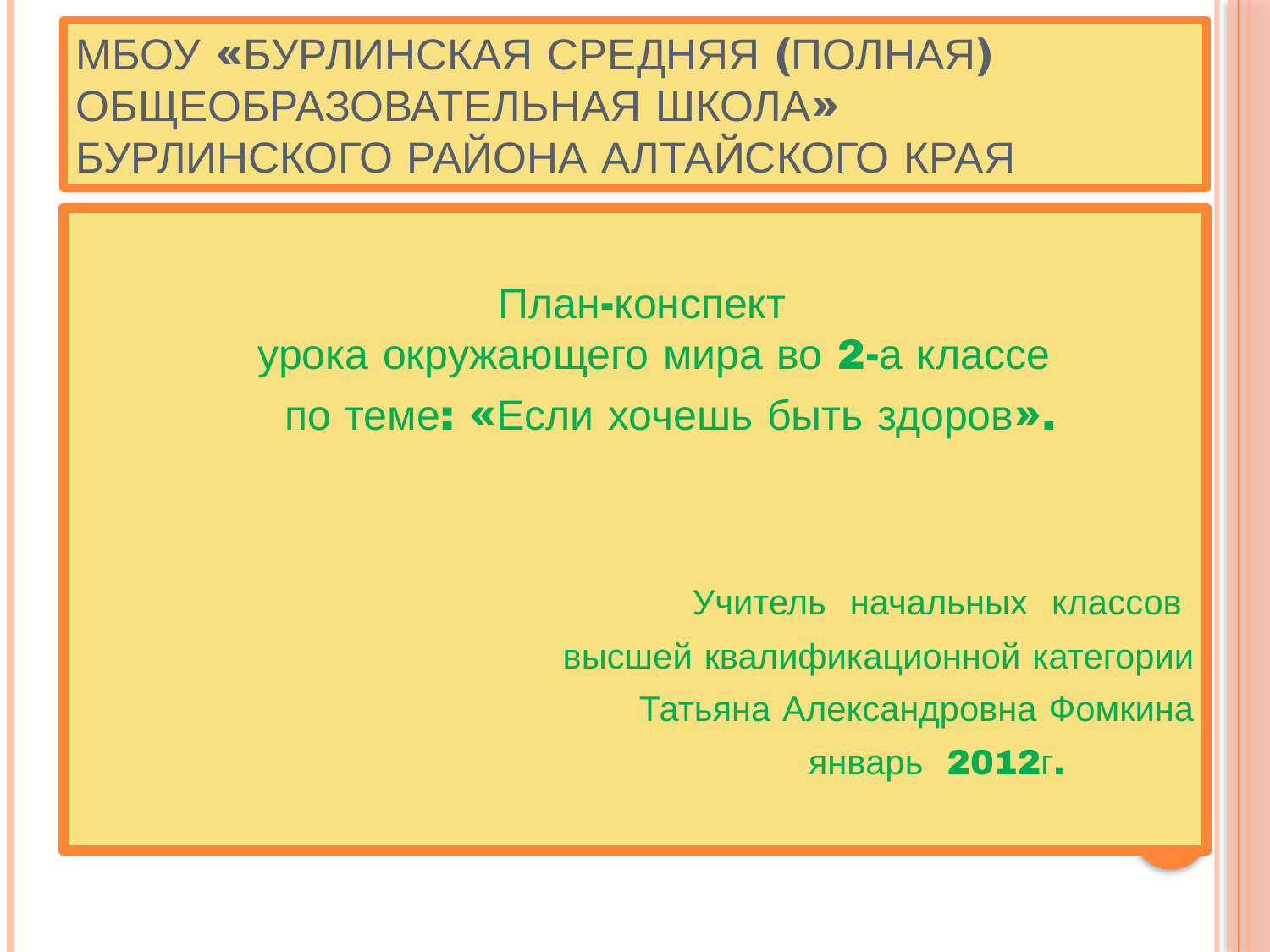

# МБОУ «Бурлинская средняя (полная) общеобразовательная школа» Бурлинского района Алтайского края

  План-конспект
урока окружающего мира во 2-а классе
     по теме: «Если хочешь быть здоров».

                        Учитель  начальных  классов
                                    высшей квалификационной категории
                                   Татьяна Александровна Фомкина
                                                   январь  2012г.